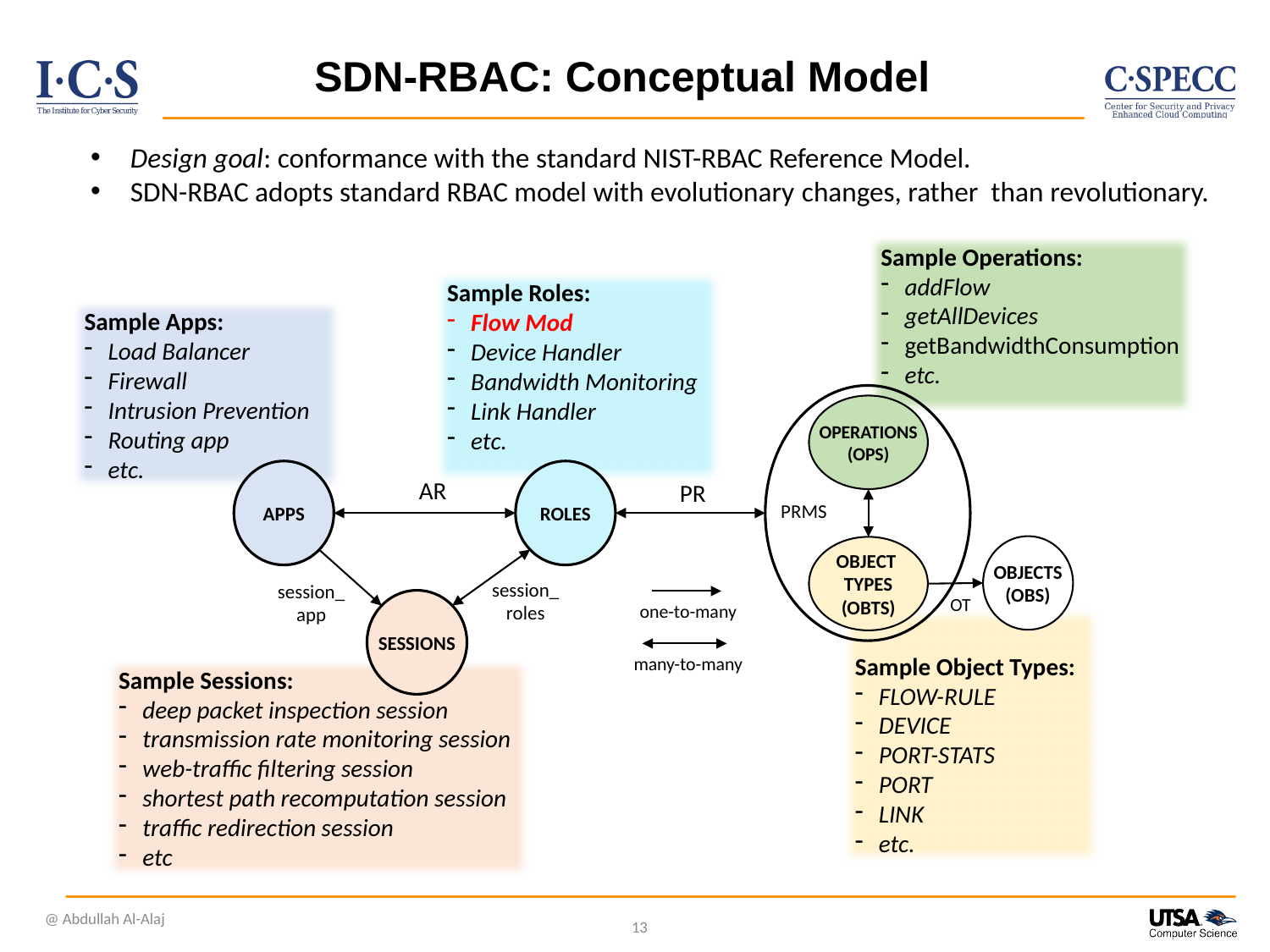

# SDN-RBAC: Conceptual Model
Design goal: conformance with the standard NIST-RBAC Reference Model.
SDN-RBAC adopts standard RBAC model with evolutionary changes, rather  than revolutionary.
Sample Operations:
addFlow
getAllDevices
getBandwidthConsumption
etc.

Sample Roles:
Flow Mod
Device Handler
Bandwidth Monitoring
Link Handler
etc.

Sample Apps:
Load Balancer
Firewall
Intrusion Prevention
Routing app
etc.

OPERATIONS
(OPS)
APPS
ROLES
AR
PR
PRMS
OBJECTS
(OBS)
OBJECT
TYPES
(OBTS)
session_
roles
OT
session_
app
SESSIONS
one-to-many
many-to-many

Sample Object Types:
FLOW-RULE
DEVICE
PORT-STATS
PORT
LINK
etc.
Sample Sessions:
deep packet inspection session
transmission rate monitoring session
web-traffic filtering session
shortest path recomputation session
traffic redirection session
etc

@ Abdullah Al-Alaj
13